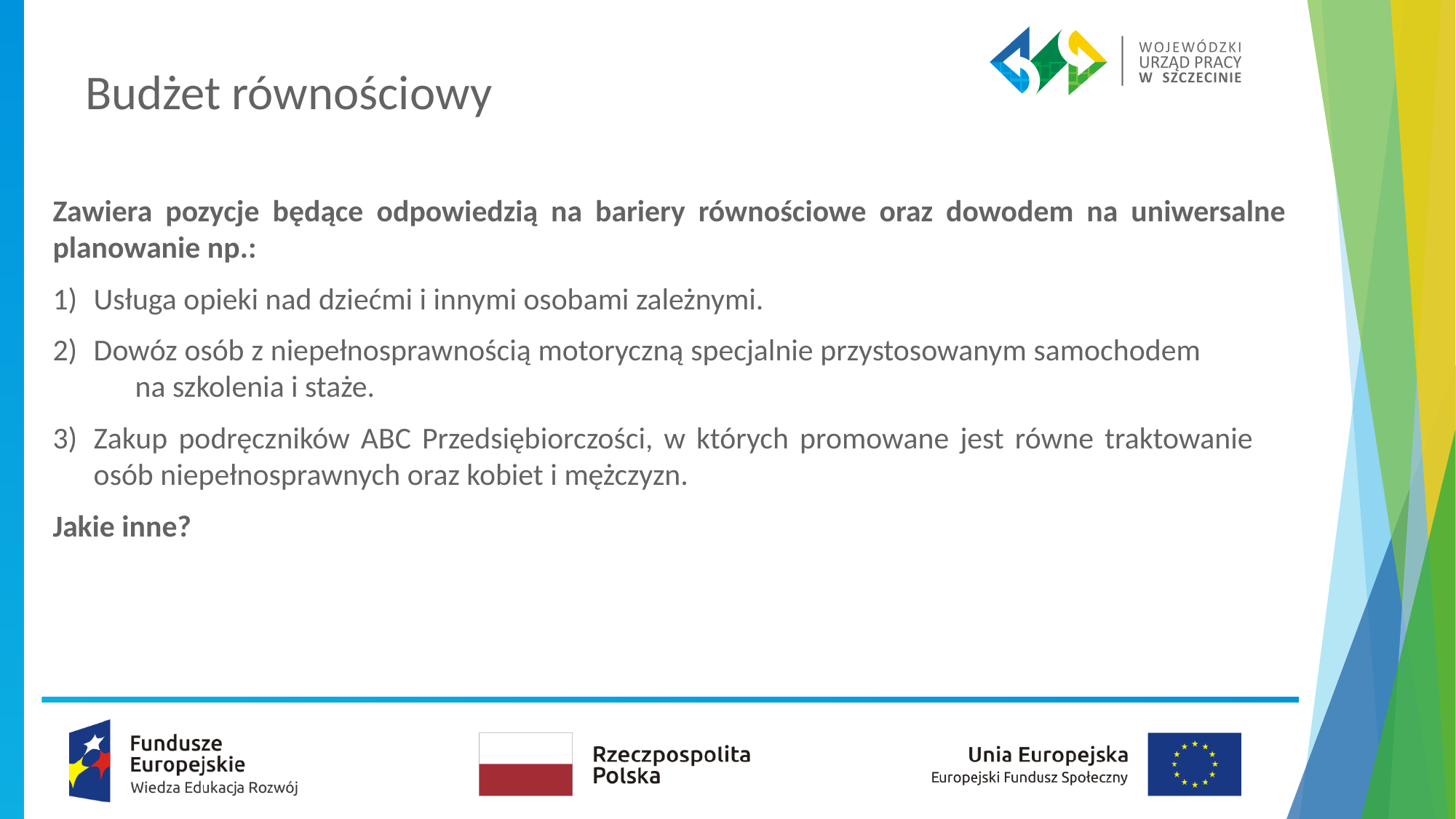

Budżet równościowy
Zawiera pozycje będące odpowiedzią na bariery równościowe oraz dowodem na uniwersalne planowanie np.:
Usługa opieki nad dziećmi i innymi osobami zależnymi.
Dowóz osób z niepełnosprawnością motoryczną specjalnie przystosowanym samochodem                   na szkolenia i staże.
Zakup podręczników ABC Przedsiębiorczości, w których promowane jest równe traktowanie    osób niepełnosprawnych oraz kobiet i mężczyzn.
Jakie inne?